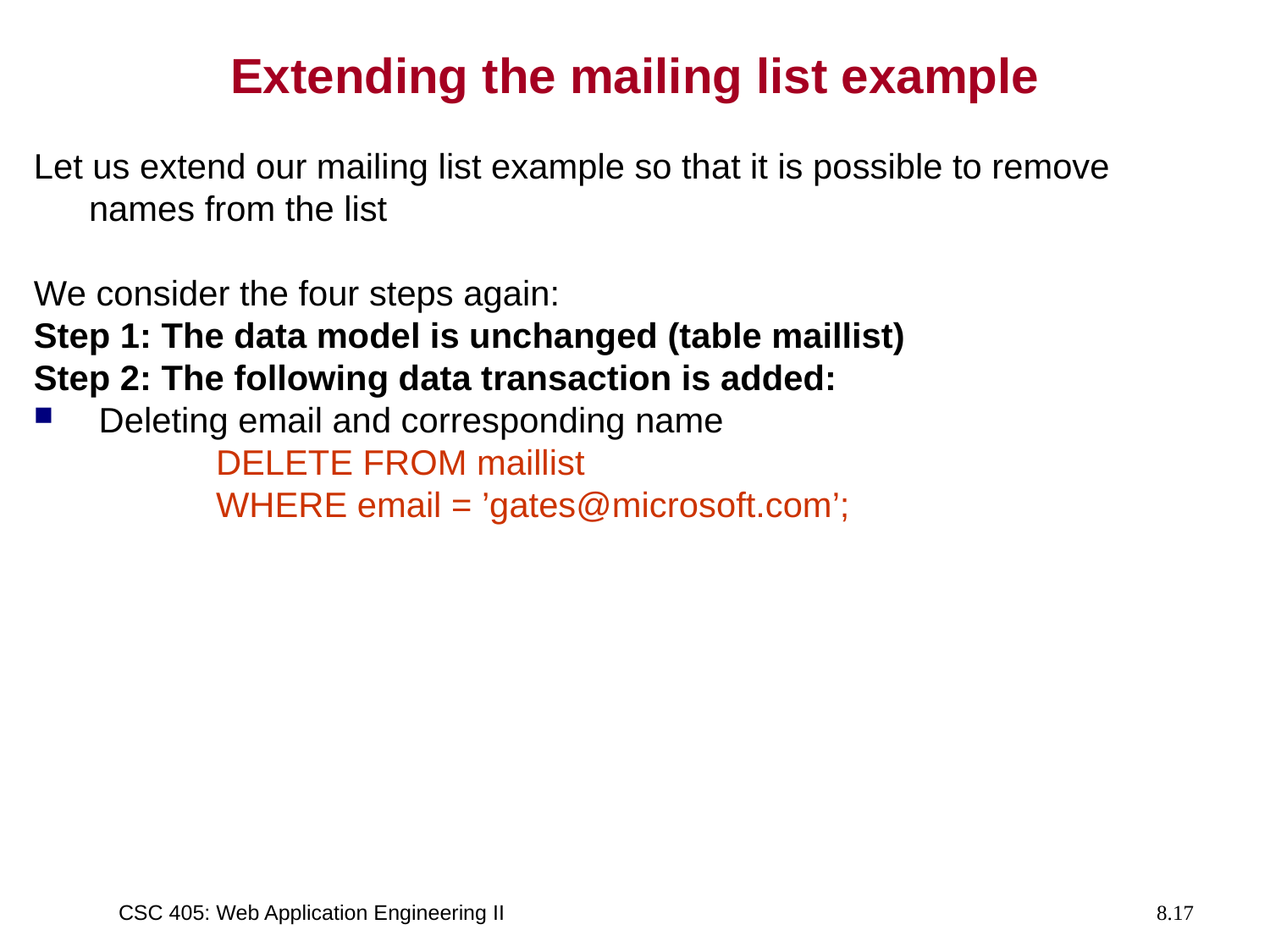

# Extending the mailing list example
Let us extend our mailing list example so that it is possible to remove names from the list

We consider the four steps again:
Step 1: The data model is unchanged (table maillist)
Step 2: The following data transaction is added:
 Deleting email and corresponding name
		DELETE FROM maillist
		WHERE email = ’gates@microsoft.com’;
CSC 405: Web Application Engineering II
8.17